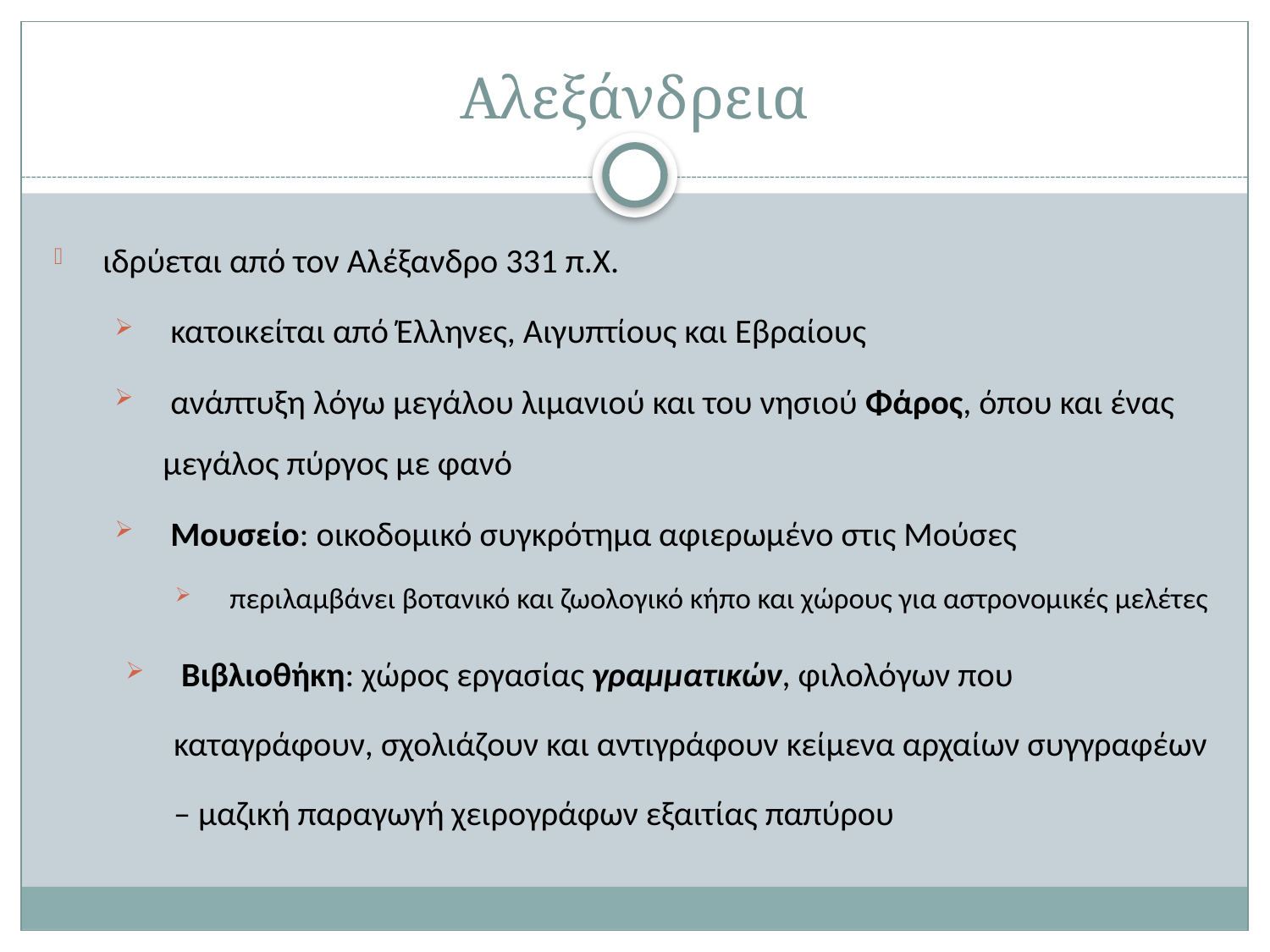

# Αλεξάνδρεια
ιδρύεται από τον Αλέξανδρο 331 π.Χ.
 κατοικείται από Έλληνες, Αιγυπτίους και Εβραίους
 ανάπτυξη λόγω μεγάλου λιμανιού και του νησιού Φάρος, όπου και ένας μεγάλος πύργος με φανό
 Μουσείο: οικοδομικό συγκρότημα αφιερωμένο στις Μούσες
 περιλαμβάνει βοτανικό και ζωολογικό κήπο και χώρους για αστρονομικές μελέτες
 Βιβλιοθήκη: χώρος εργασίας γραμματικών, φιλολόγων που καταγράφουν, σχολιάζουν και αντιγράφουν κείμενα αρχαίων συγγραφέων – μαζική παραγωγή χειρογράφων εξαιτίας παπύρου